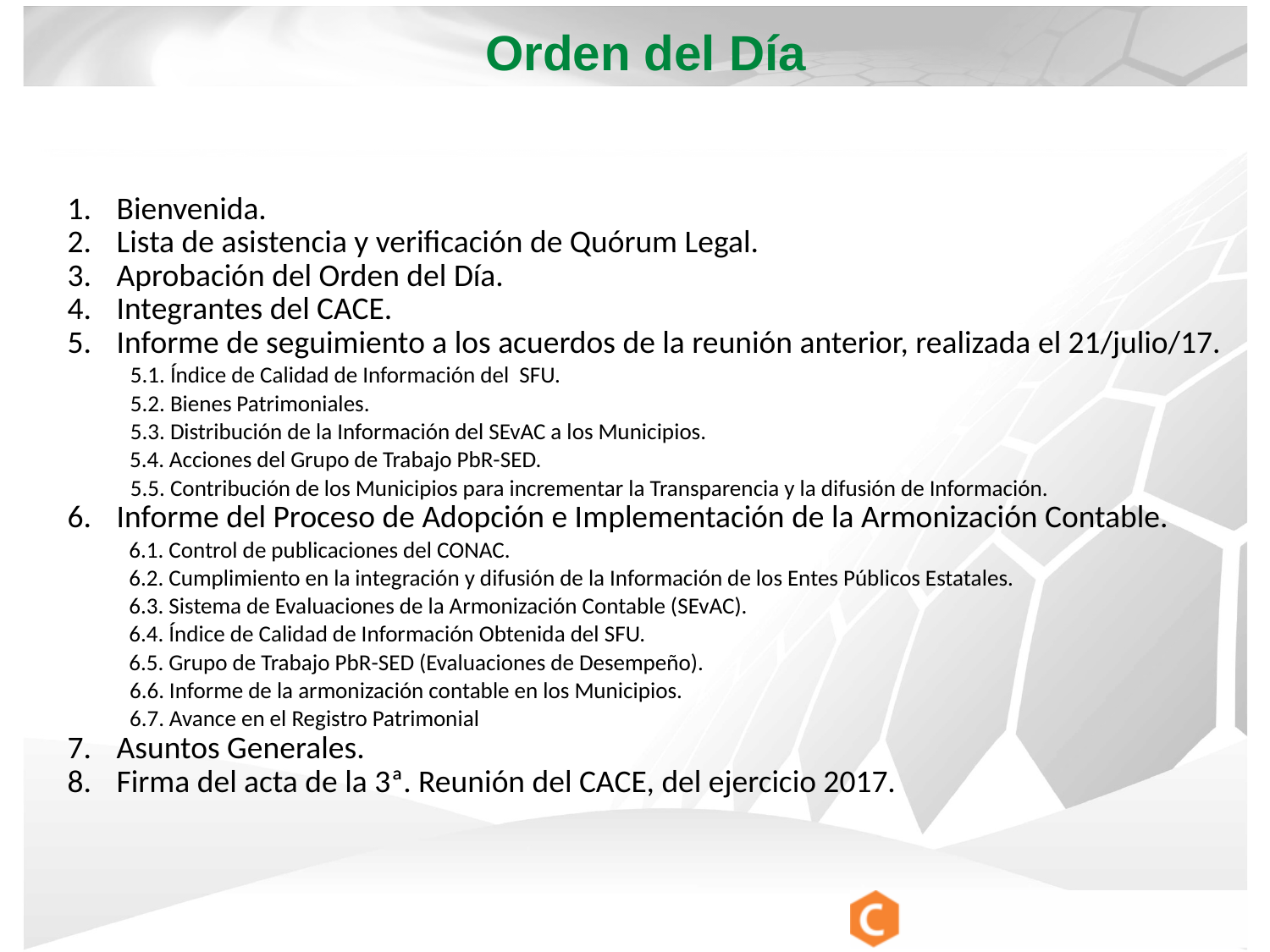

Orden del Día
Bienvenida.
Lista de asistencia y verificación de Quórum Legal.
Aprobación del Orden del Día.
Integrantes del CACE.
Informe de seguimiento a los acuerdos de la reunión anterior, realizada el 21/julio/17.
5.1. Índice de Calidad de Información del  SFU.
5.2. Bienes Patrimoniales.
5.3. Distribución de la Información del SEvAC a los Municipios.
5.4. Acciones del Grupo de Trabajo PbR-SED.
5.5. Contribución de los Municipios para incrementar la Transparencia y la difusión de Información.
Informe del Proceso de Adopción e Implementación de la Armonización Contable.
6.1. Control de publicaciones del CONAC.
6.2. Cumplimiento en la integración y difusión de la Información de los Entes Públicos Estatales.
6.3. Sistema de Evaluaciones de la Armonización Contable (SEvAC).
6.4. Índice de Calidad de Información Obtenida del SFU.
6.5. Grupo de Trabajo PbR-SED (Evaluaciones de Desempeño).
6.6. Informe de la armonización contable en los Municipios.
6.7. Avance en el Registro Patrimonial
Asuntos Generales.
Firma del acta de la 3ª. Reunión del CACE, del ejercicio 2017.